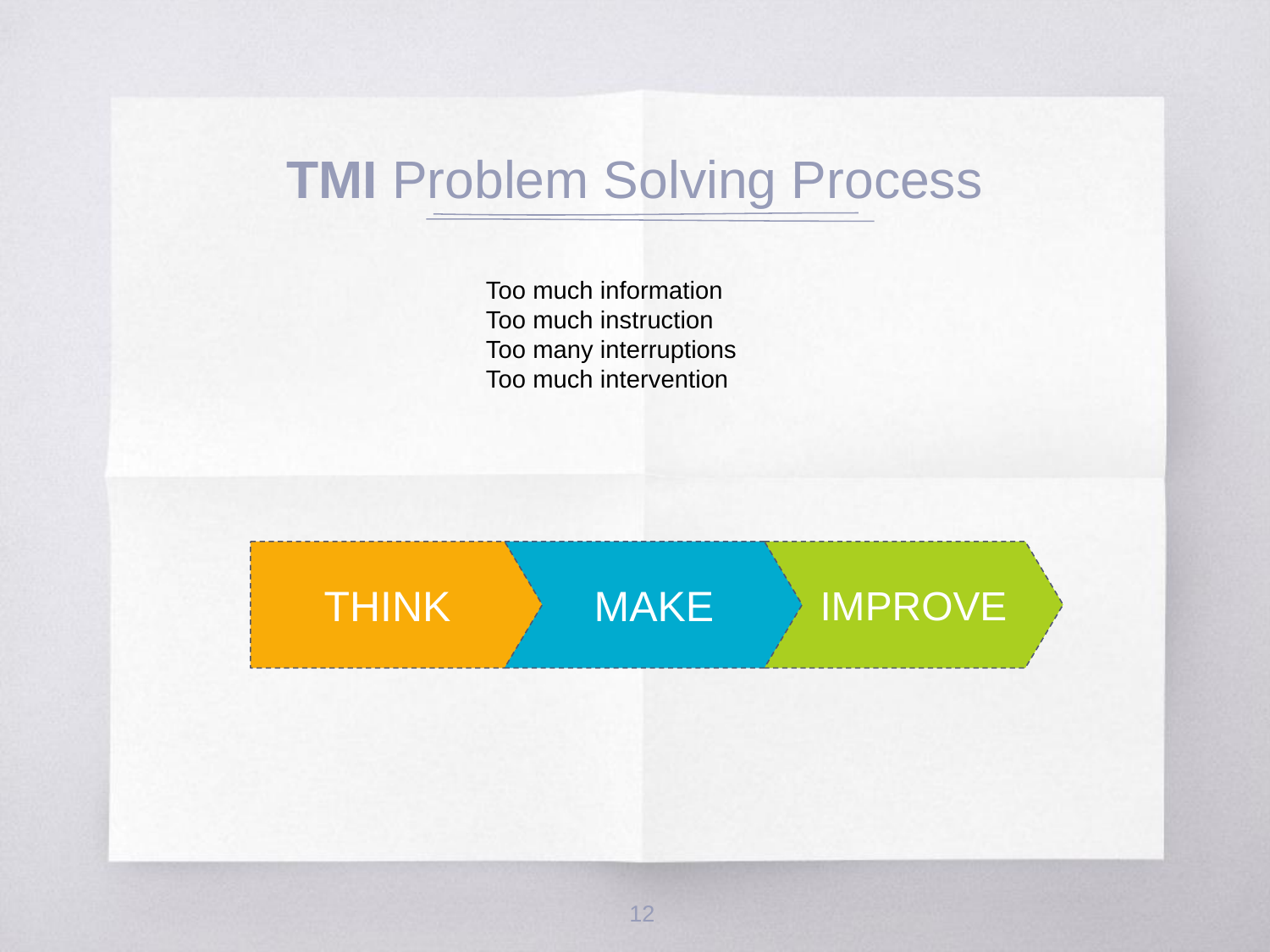

# TMI Problem Solving Process
Too much information
Too much instruction
Too many interruptions
Too much intervention
THINK
MAKE
IMPROVE
12